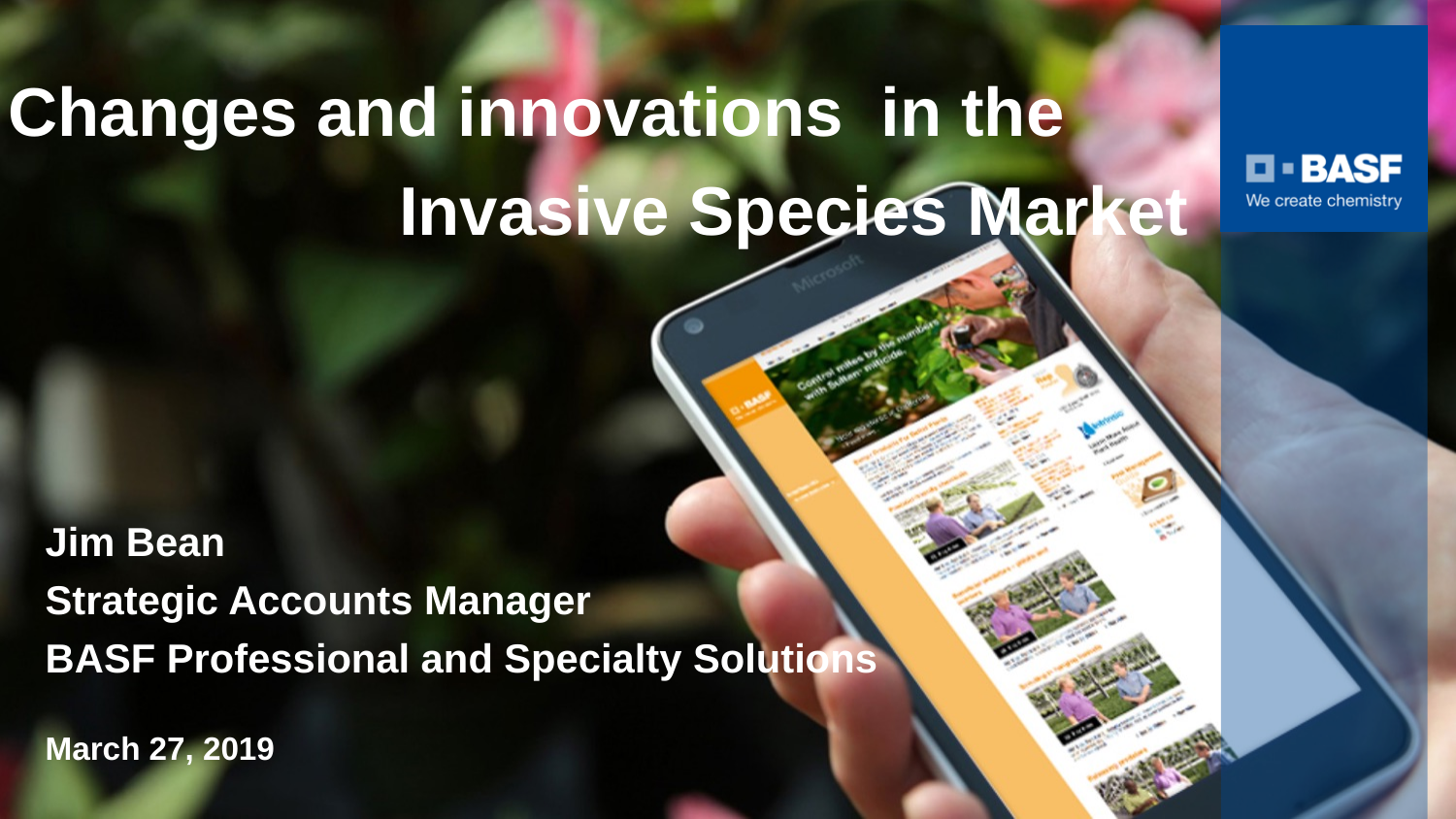

# Changes and innovations  in the                            Invasive Species Market
Jim Bean                                                            Strategic Accounts Manager                                 BASF Professional and Specialty Solutions
March 27, 2019